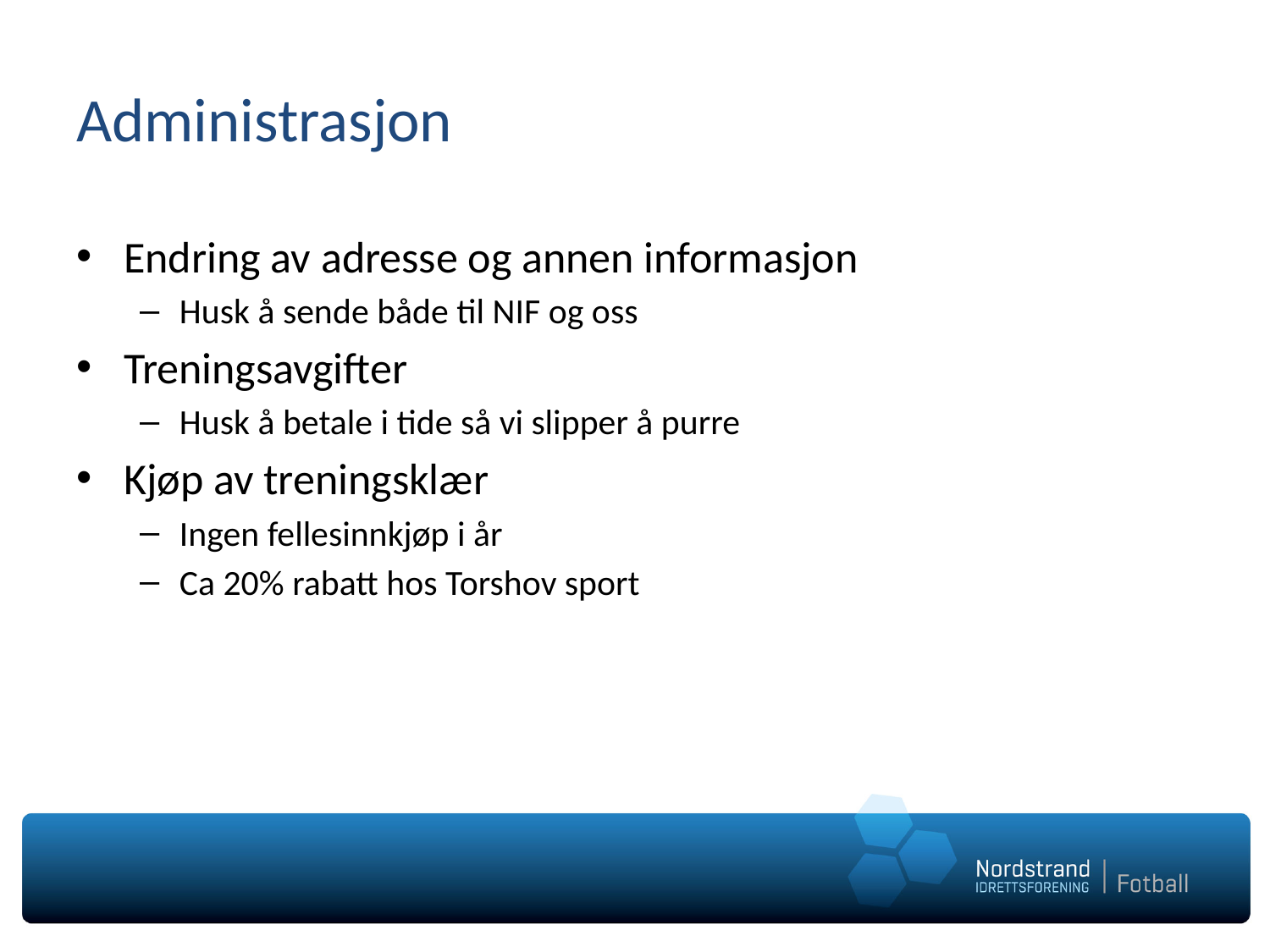

# Administrasjon
Endring av adresse og annen informasjon
Husk å sende både til NIF og oss
Treningsavgifter
Husk å betale i tide så vi slipper å purre
Kjøp av treningsklær
Ingen fellesinnkjøp i år
Ca 20% rabatt hos Torshov sport